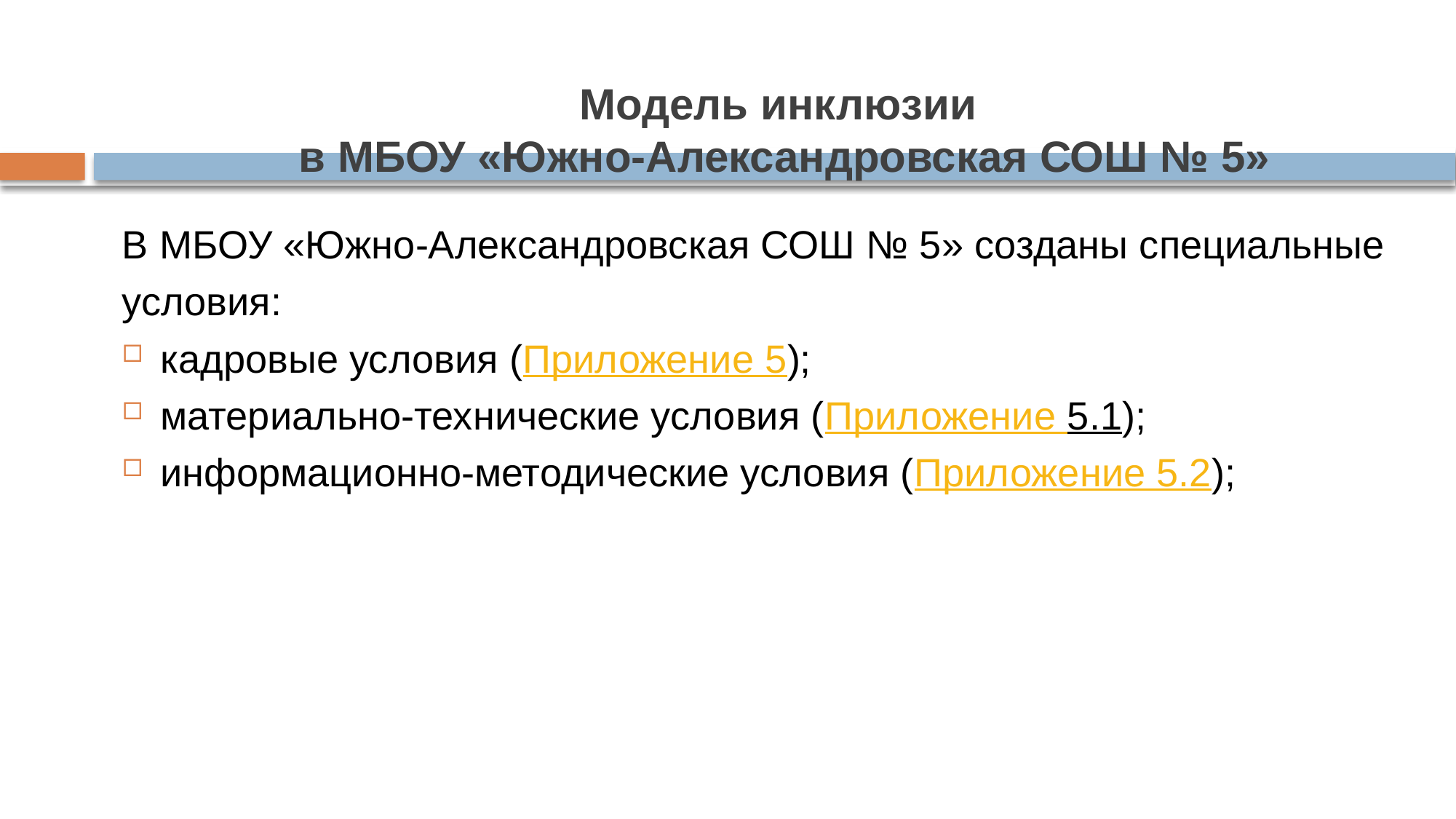

# Модель инклюзии в МБОУ «Южно-Александровская СОШ № 5»
В МБОУ «Южно-Александровская СОШ № 5» созданы специальные условия:
кадровые условия (Приложение 5);
материально-технические условия (Приложение 5.1);
информационно-методические условия (Приложение 5.2);